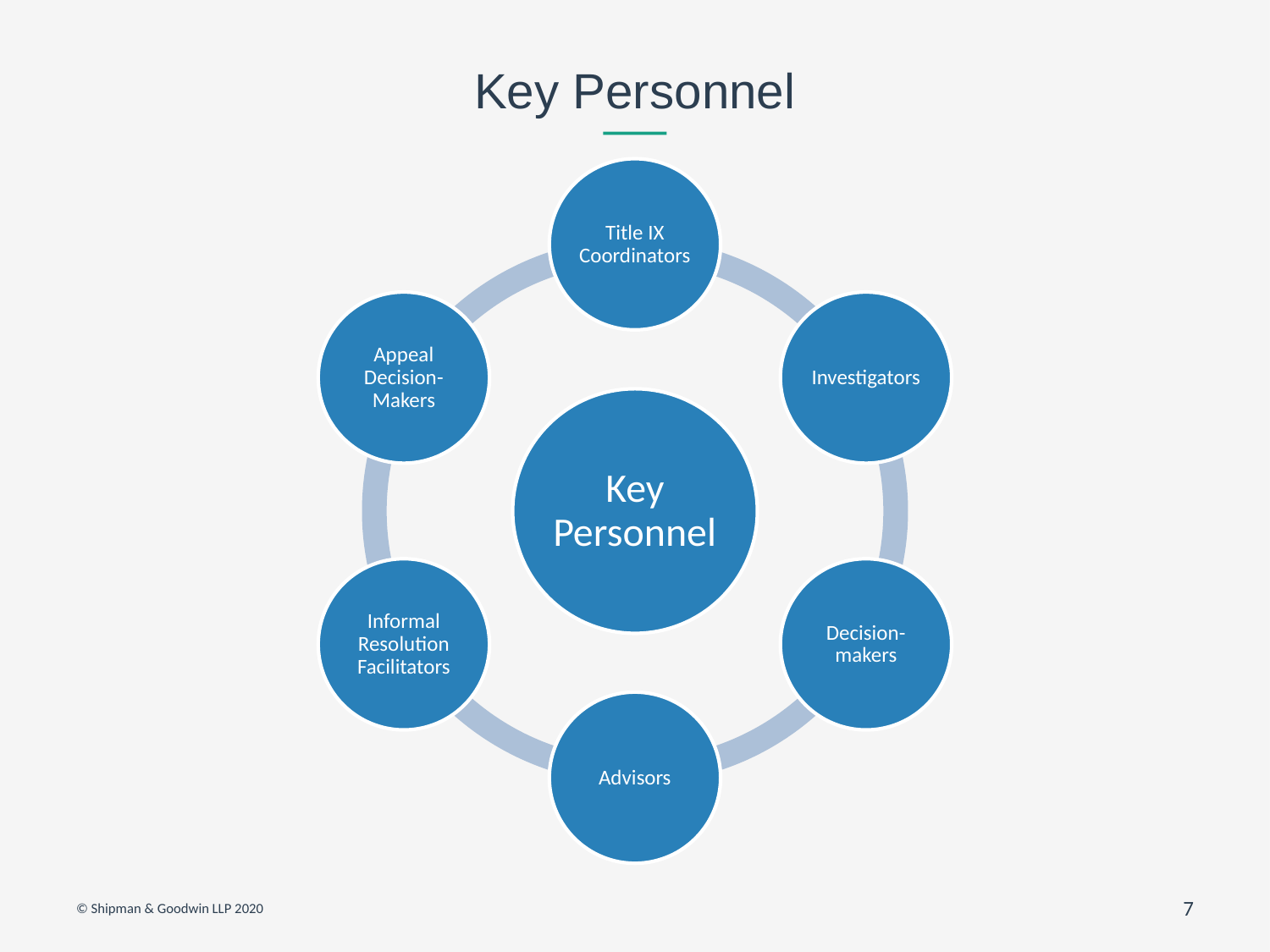

# Key Personnel

Key Personnel
Title IX Coordinators
Investigators
Decision-makers
Advisors
Informal Resolution Facilitators
Appeal Decision-Makers
© Shipman & Goodwin LLP 2020
7